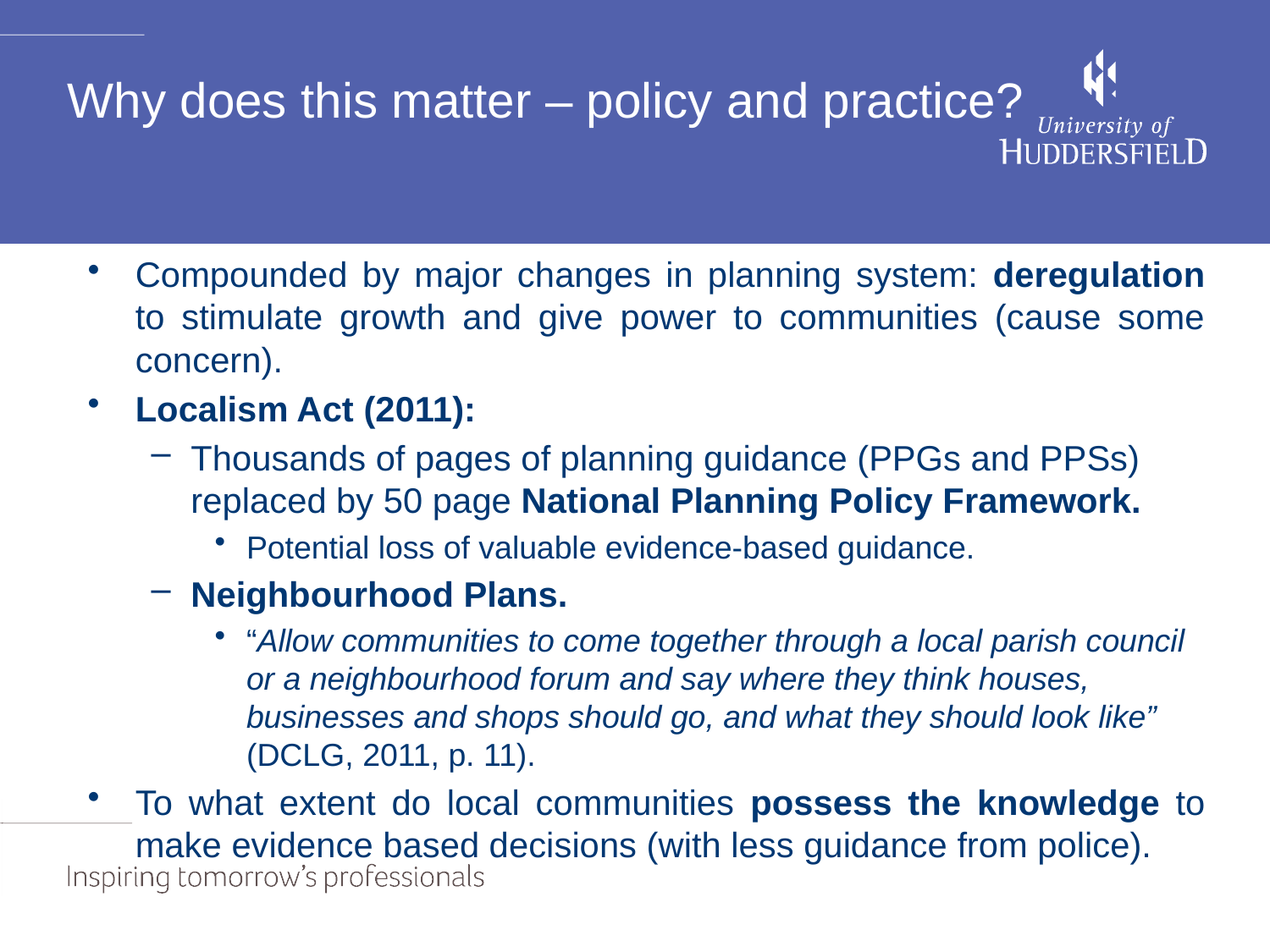

# Why does this matter – policy and practice?
Compounded by major changes in planning system: deregulation to stimulate growth and give power to communities (cause some concern).
Localism Act (2011):
Thousands of pages of planning guidance (PPGs and PPSs) replaced by 50 page National Planning Policy Framework.
Potential loss of valuable evidence-based guidance.
Neighbourhood Plans.
“Allow communities to come together through a local parish council or a neighbourhood forum and say where they think houses, businesses and shops should go, and what they should look like” (DCLG, 2011, p. 11).
To what extent do local communities possess the knowledge to make evidence based decisions (with less guidance from police).